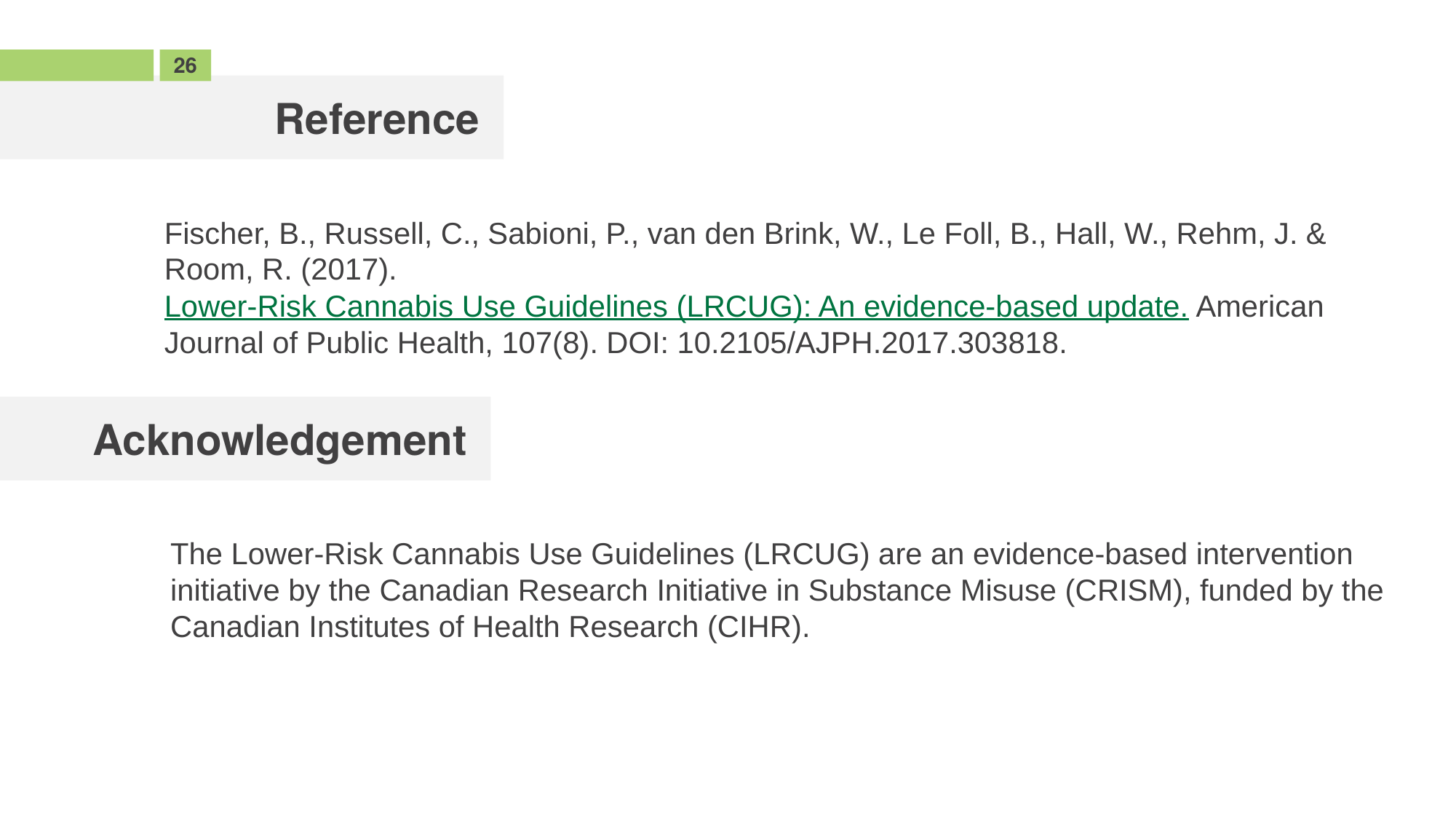

26

Reference
Fischer, B., Russell, C., Sabioni, P., van den Brink, W., Le Foll, B., Hall, W., Rehm, J. & Room, R. (2017). Lower-Risk Cannabis Use Guidelines (LRCUG): An evidence-based update. American Journal of Public Health, 107(8). DOI: 10.2105/AJPH.2017.303818.

Acknowledgement
The Lower-Risk Cannabis Use Guidelines (LRCUG) are an evidence-based intervention initiative by the Canadian Research Initiative in Substance Misuse (CRISM), funded by the Canadian Institutes of Health Research (CIHR).